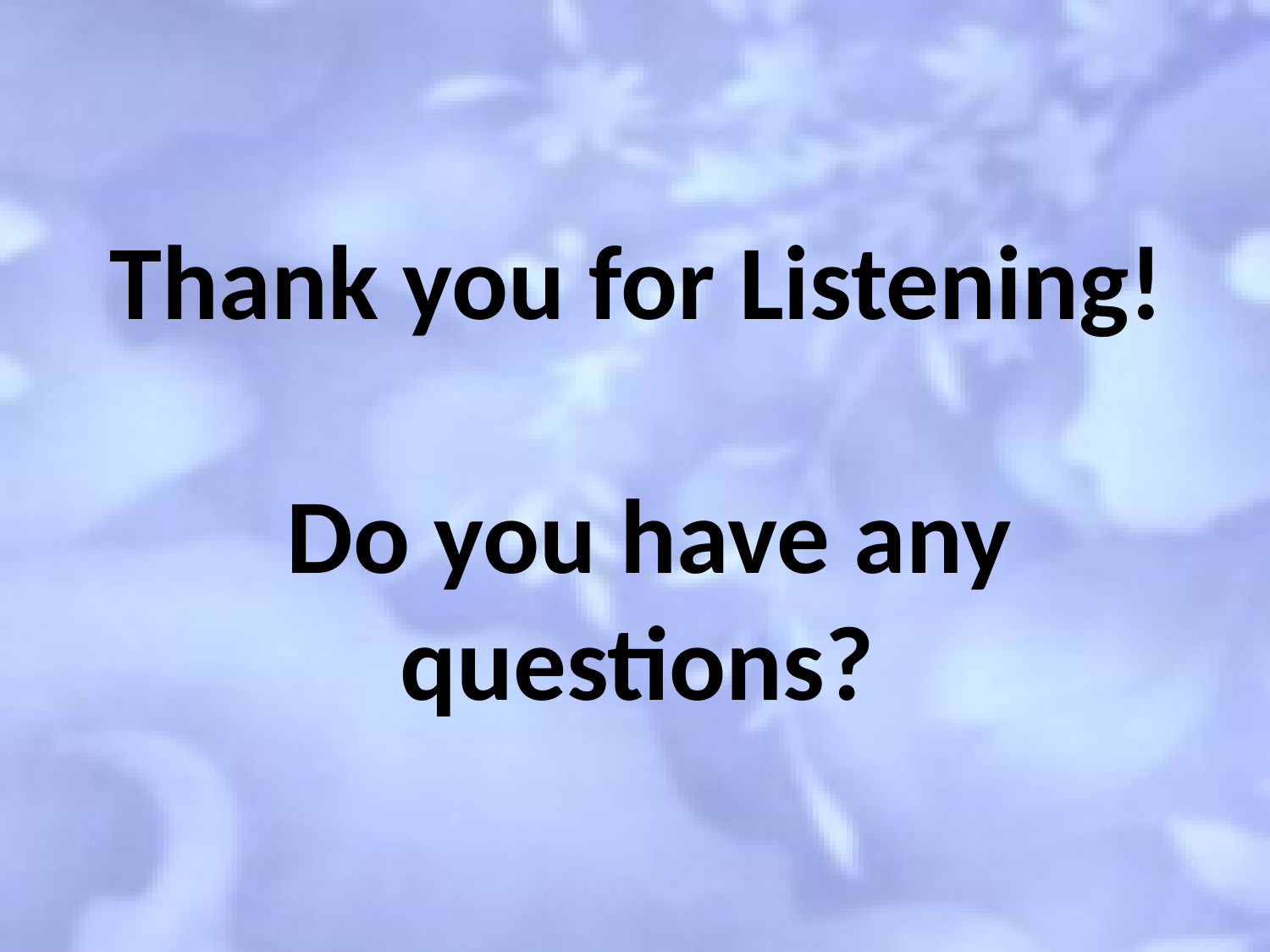

Thank you for Listening!
 Do you have any questions?